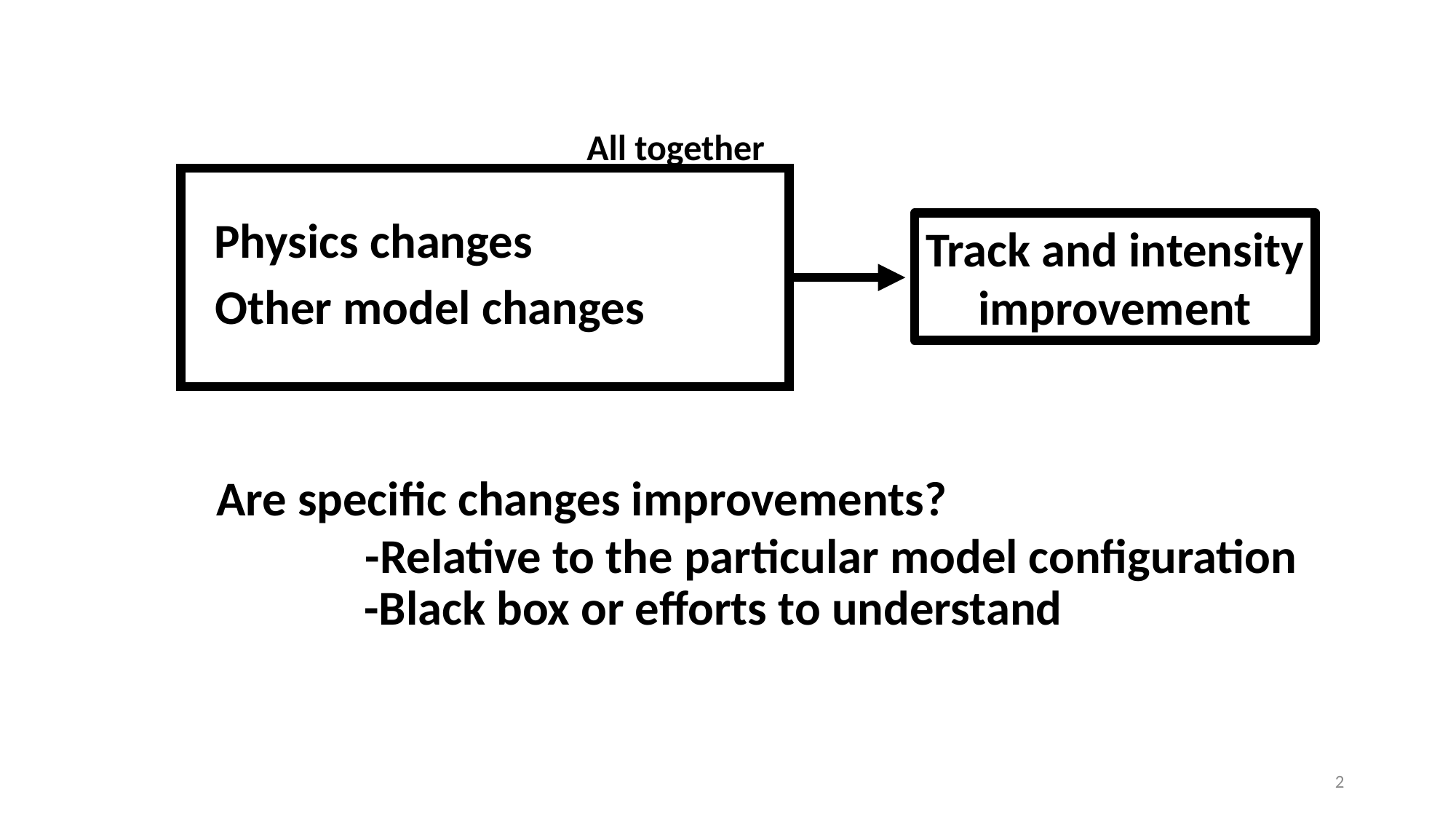

All together

Physics changes
Track and intensity
improvement
Other model changes
Are specific changes improvements?
	-Relative to the particular model configuration
	-Black box or efforts to understand
2